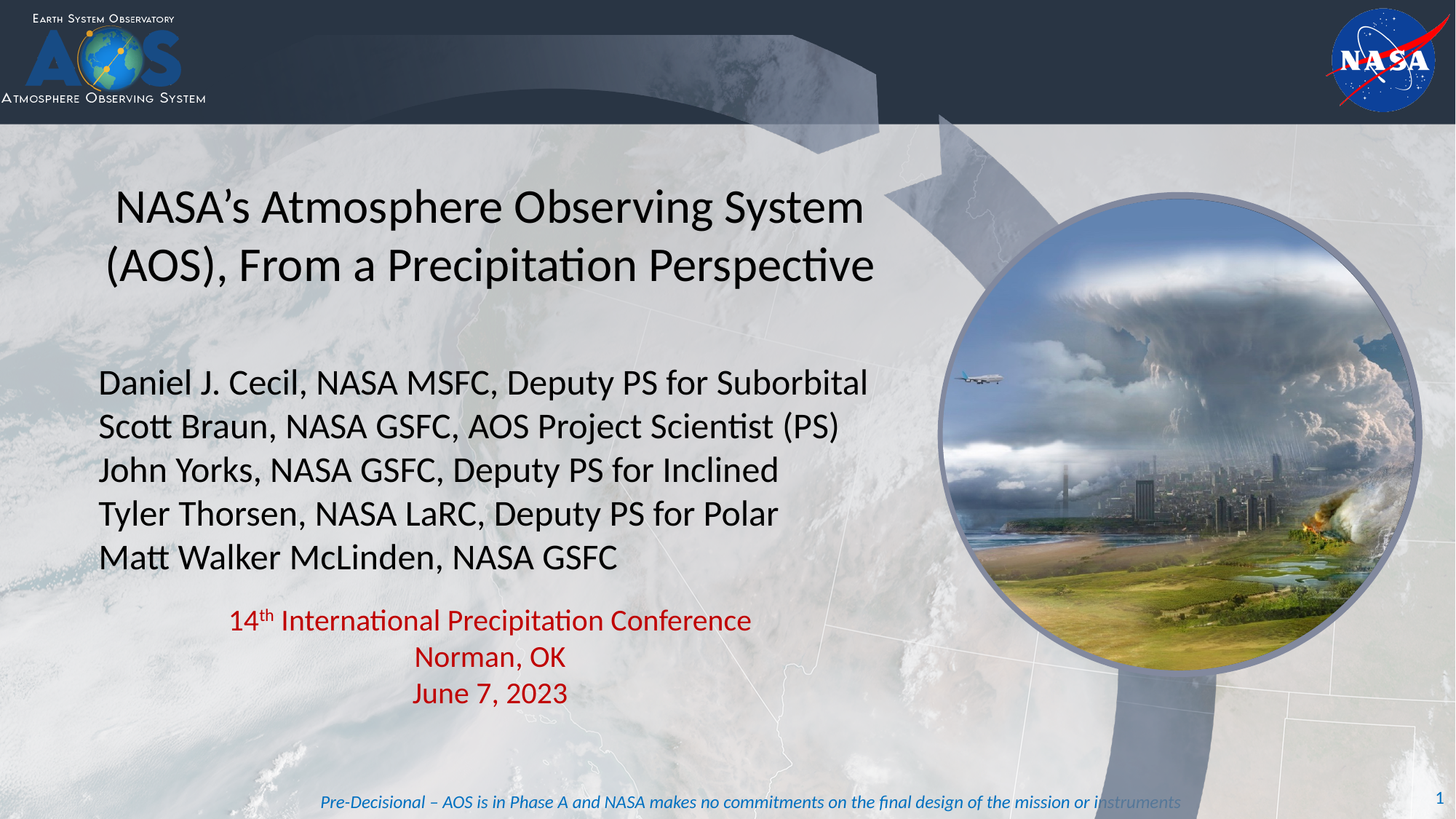

NASA’s Atmosphere Observing System (AOS), From a Precipitation Perspective
Daniel J. Cecil, NASA MSFC, Deputy PS for Suborbital
Scott Braun, NASA GSFC, AOS Project Scientist (PS)
John Yorks, NASA GSFC, Deputy PS for Inclined
Tyler Thorsen, NASA LaRC, Deputy PS for Polar
Matt Walker McLinden, NASA GSFC
14th International Precipitation Conference
Norman, OK
June 7, 2023
1